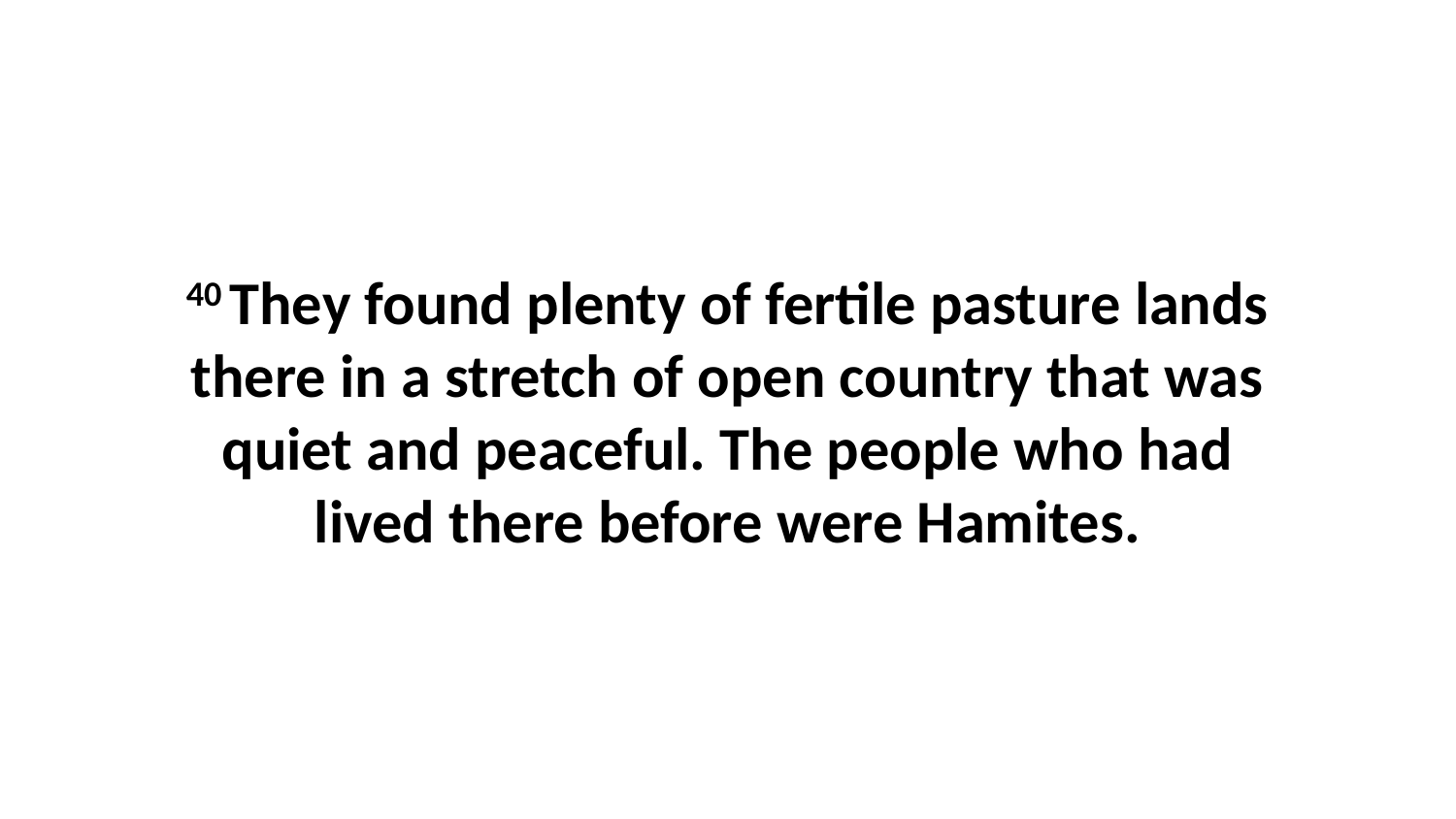

40 They found plenty of fertile pasture lands there in a stretch of open country that was quiet and peaceful. The people who had lived there before were Hamites.